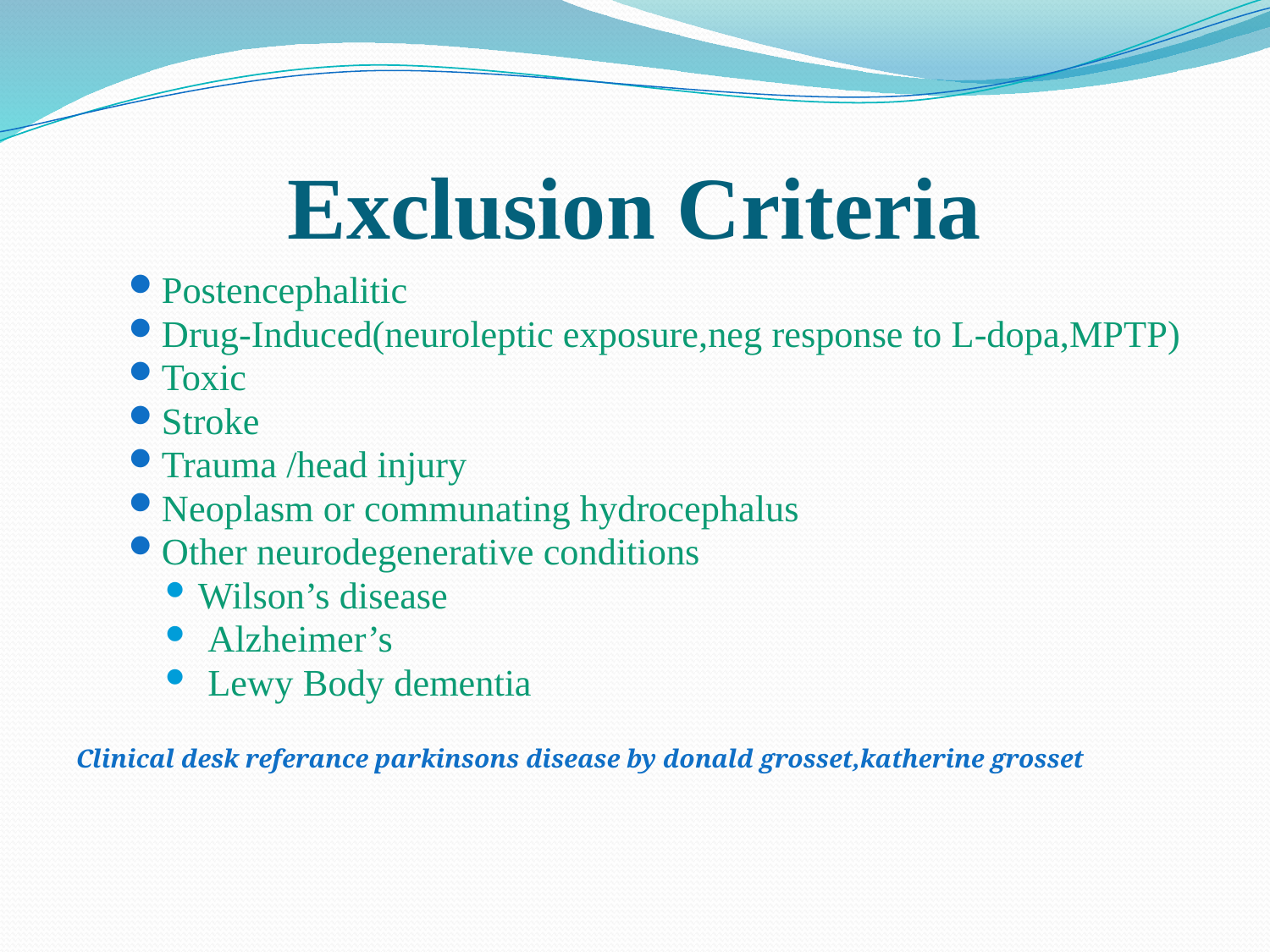

# Exclusion Criteria
Postencephalitic
Drug-Induced(neuroleptic exposure,neg response to L-dopa,MPTP)
Toxic
Stroke
Trauma /head injury
Neoplasm or communating hydrocephalus
Other neurodegenerative conditions
Wilson’s disease
 Alzheimer’s
 Lewy Body dementia

Clinical desk referance parkinsons disease by donald grosset,katherine grosset